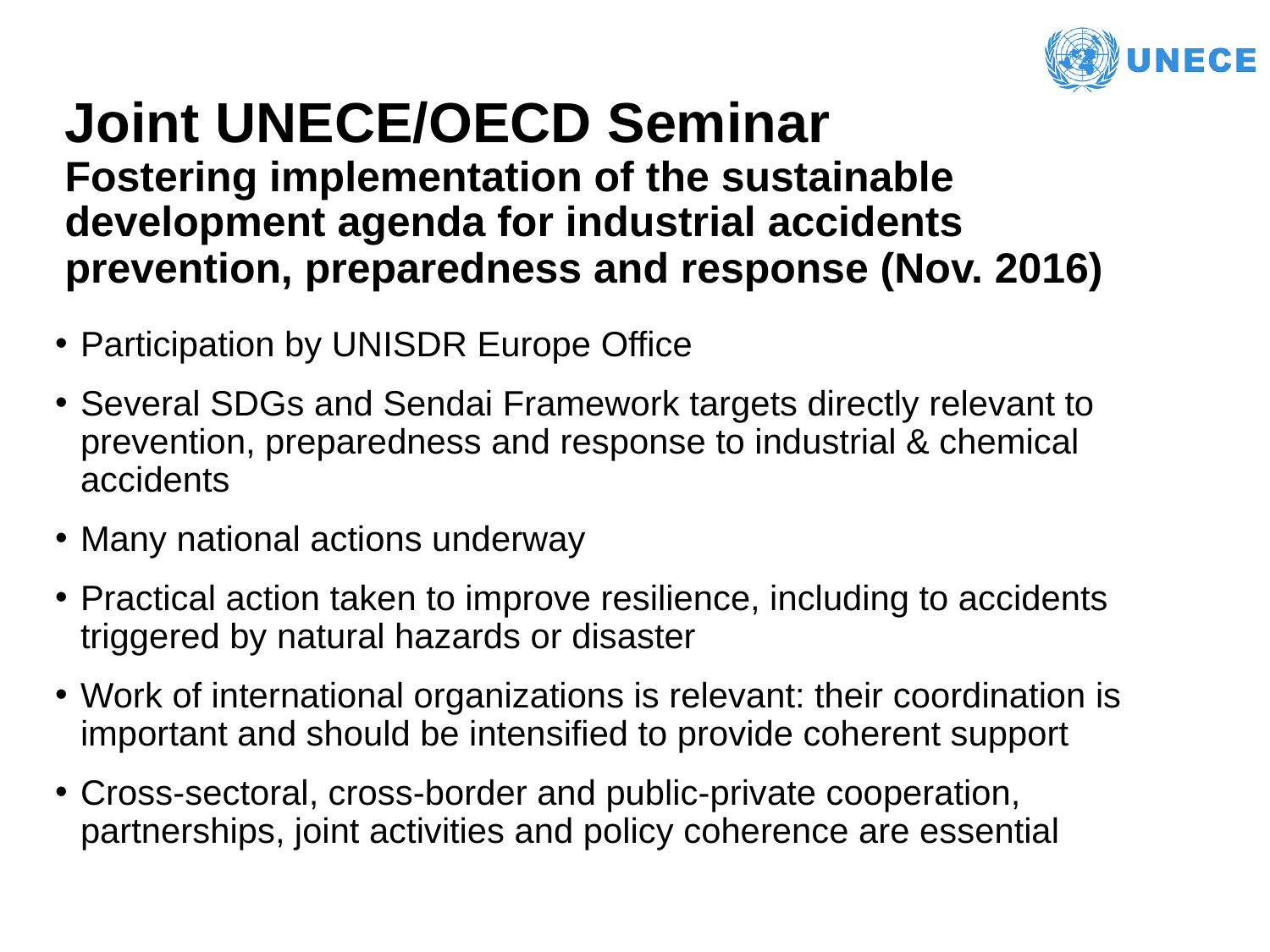

# Joint UNECE/OECD Seminar Fostering implementation of the sustainable development agenda for industrial accidents prevention, preparedness and response (Nov. 2016)
Participation by UNISDR Europe Office
Several SDGs and Sendai Framework targets directly relevant to prevention, preparedness and response to industrial & chemical accidents
Many national actions underway
Practical action taken to improve resilience, including to accidents triggered by natural hazards or disaster
Work of international organizations is relevant: their coordination is important and should be intensified to provide coherent support
Cross-sectoral, cross-border and public-private cooperation, partnerships, joint activities and policy coherence are essential